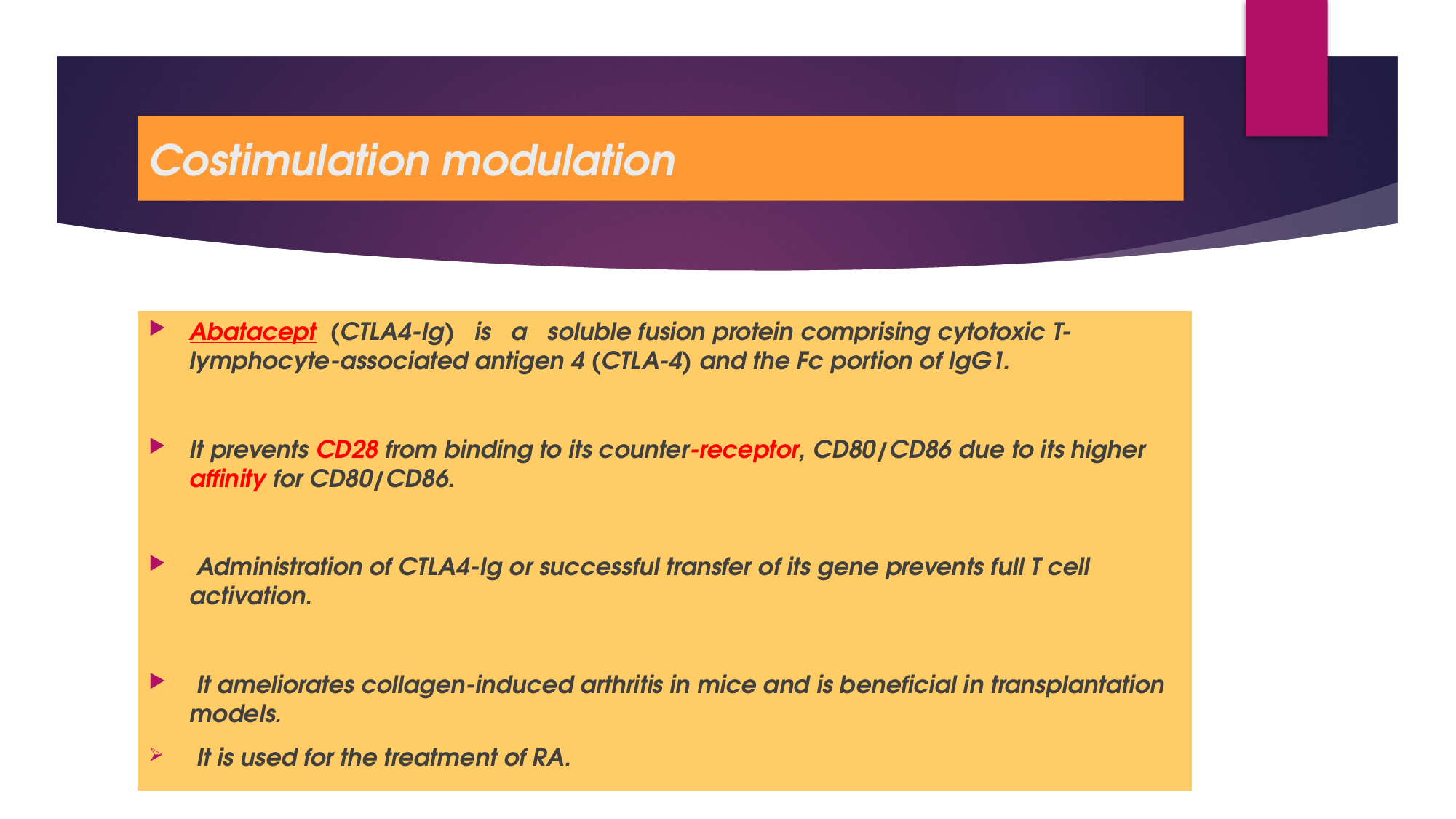

# Costimulation modulation
Abatacept  (CTLA4-Ig)   is   a   soluble fusion protein comprising cytotoxic T-lymphocyte-associated antigen 4 (CTLA-4) and the Fc portion of IgG1.

It prevents CD28 from binding to its counter-receptor, CD80/CD86 due to its higher affinity for CD80/CD86.

 Administration of CTLA4-Ig or successful transfer of its gene prevents full T cell activation.

 It ameliorates collagen-induced arthritis in mice and is beneficial in transplantation models.
 It is used for the treatment of RA.